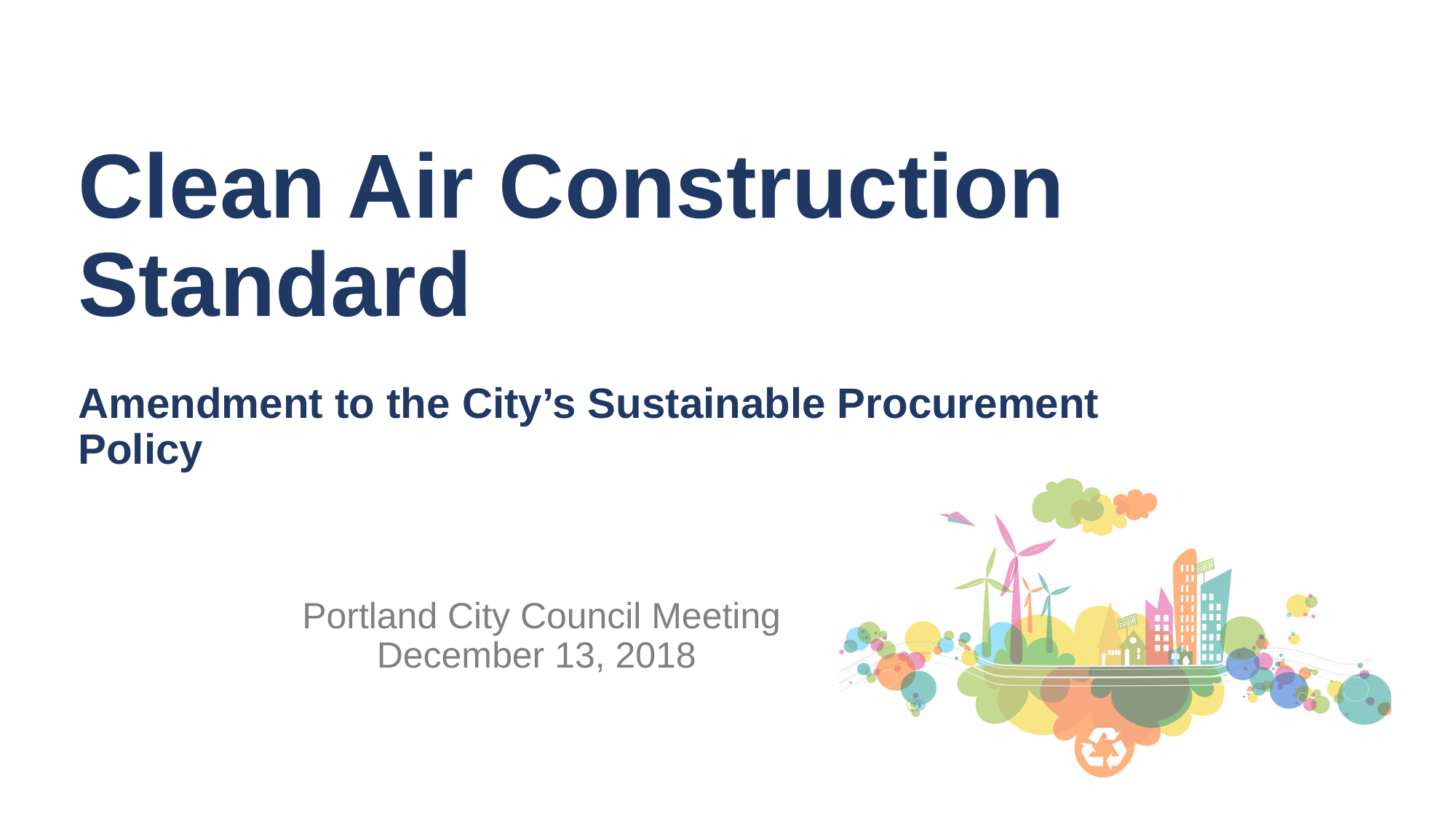

# Clean Air Construction Standard
Amendment to the City’s Sustainable Procurement Policy

Portland City Council Meeting December 13, 2018